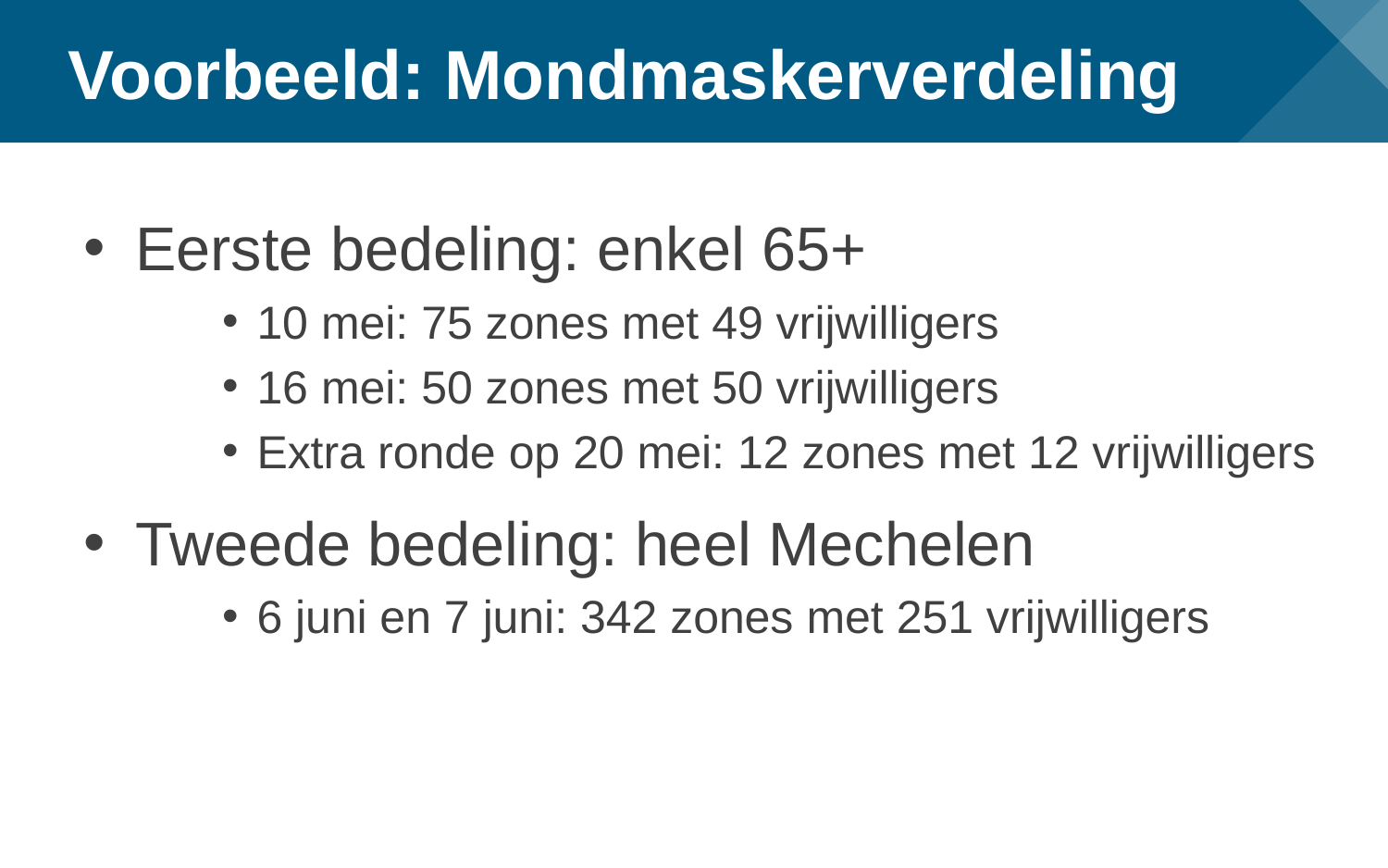

# Voorbeeld: Mondmaskerverdeling
Eerste bedeling: enkel 65+
10 mei: 75 zones met 49 vrijwilligers
16 mei: 50 zones met 50 vrijwilligers
Extra ronde op 20 mei: 12 zones met 12 vrijwilligers
Tweede bedeling: heel Mechelen
6 juni en 7 juni: 342 zones met 251 vrijwilligers